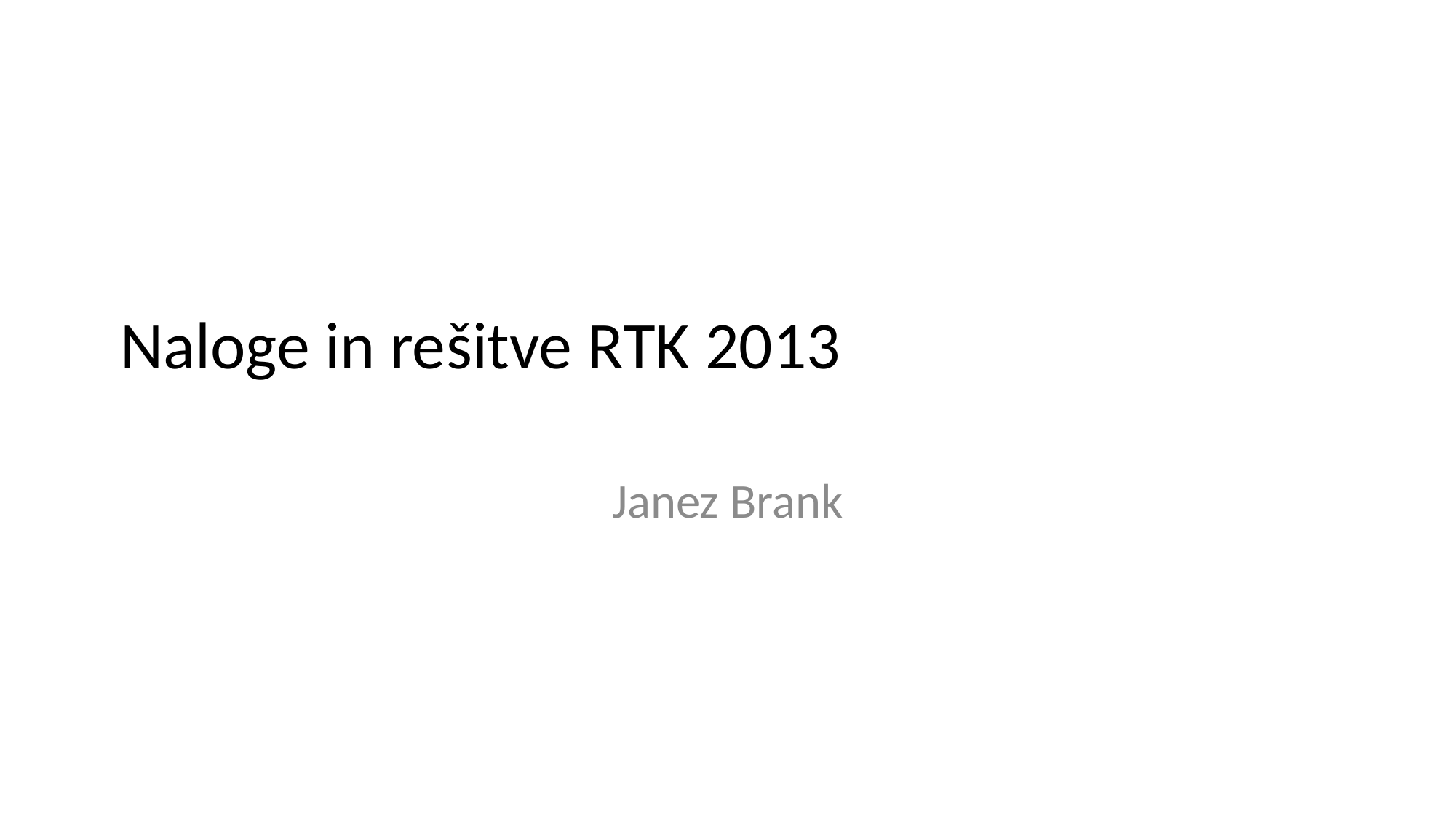

# Naloge in rešitve RTK 2013
Janez Brank